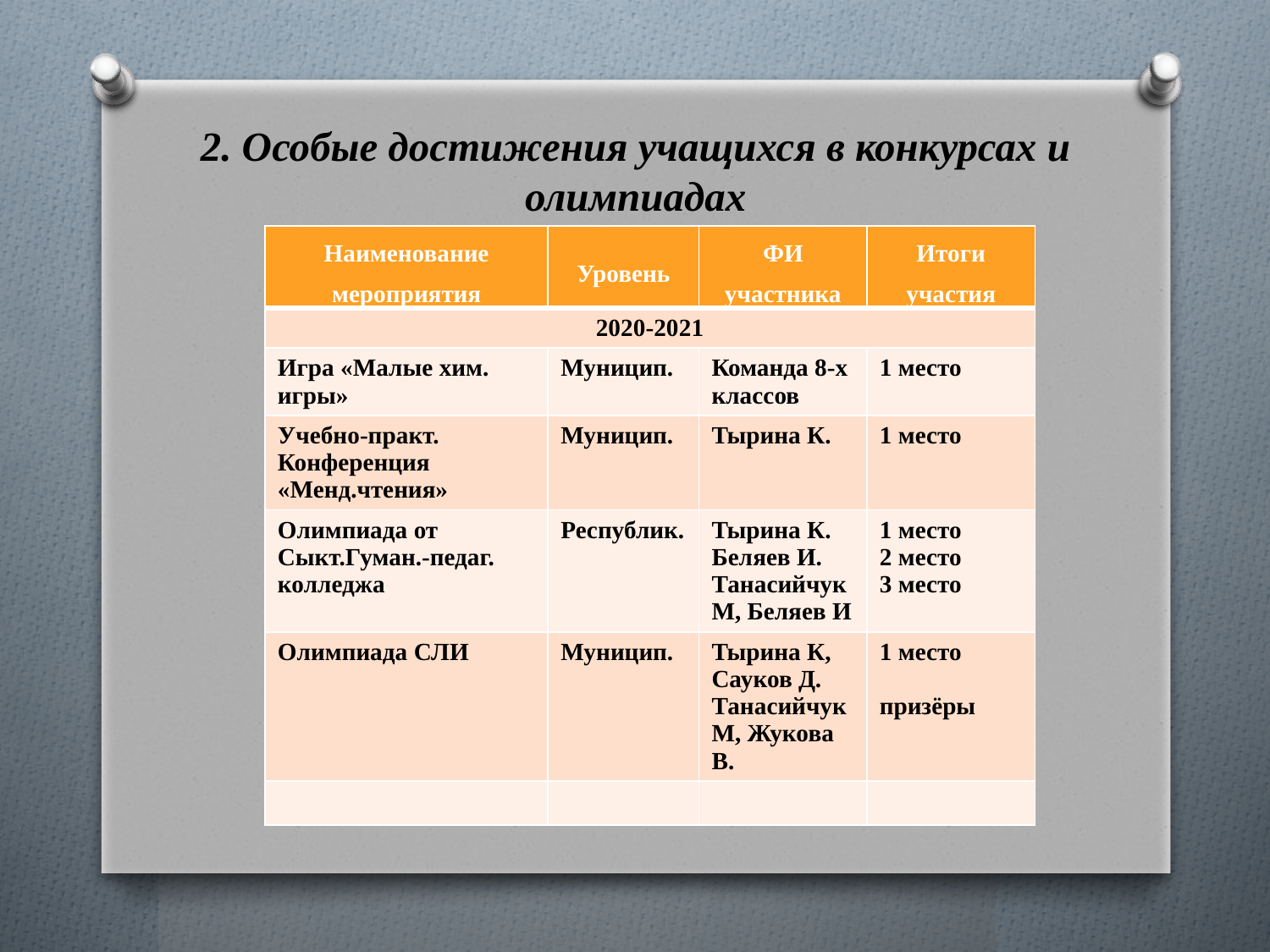

# 2. Особые достижения учащихся в конкурсах и олимпиадах
| Наименование мероприятия | Уровень | ФИ участника | Итоги участия |
| --- | --- | --- | --- |
| 2020-2021 |  |  |  |
| Игра «Малые хим. игры» | Муницип. | Команда 8-х классов | 1 место |
| Учебно-практ. Конференция «Менд.чтения» | Муницип. | Тырина К. | 1 место |
| Олимпиада от Сыкт.Гуман.-педаг. колледжа | Республик. | Тырина К. Беляев И. Танасийчук М, Беляев И | 1 место 2 место 3 место |
| Олимпиада СЛИ | Муницип. | Тырина К, Сауков Д. Танасийчук М, Жукова В. | 1 место призёры |
|  |  |  |  |